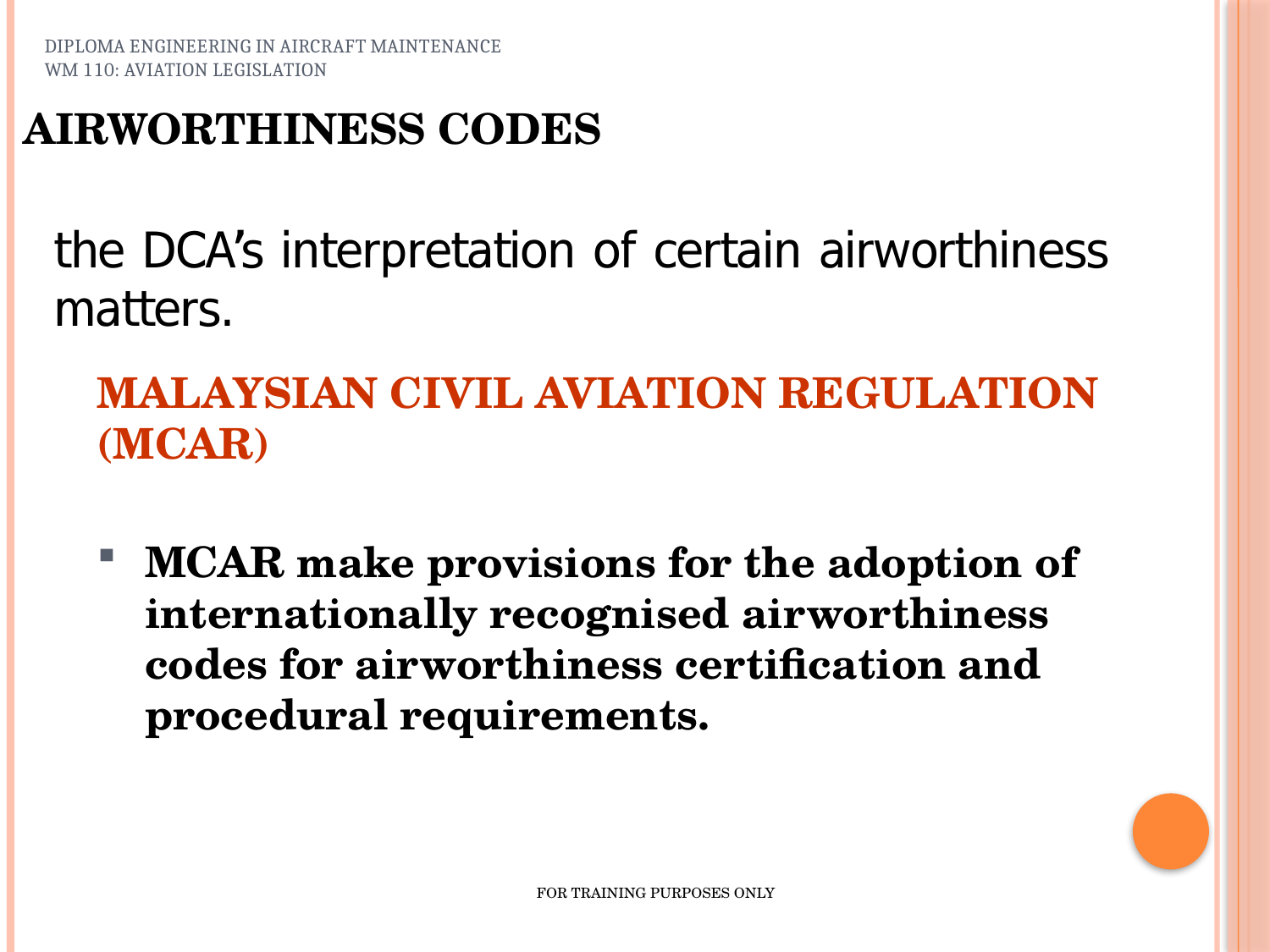

DIPLOMA ENGINEERING IN AIRCRAFT MAINTENANCE WM 110: AVIATION LEGISLATION
AIRWORTHINESS CODES
the DCA’s interpretation of certain airworthiness matters.
MALAYSIAN CIVIL AVIATION REGULATION
(MCAR)
MCAR make provisions for the adoption of internationally recognised airworthiness codes for airworthiness certification and procedural requirements.

FOR TRAINING PURPOSES ONLY